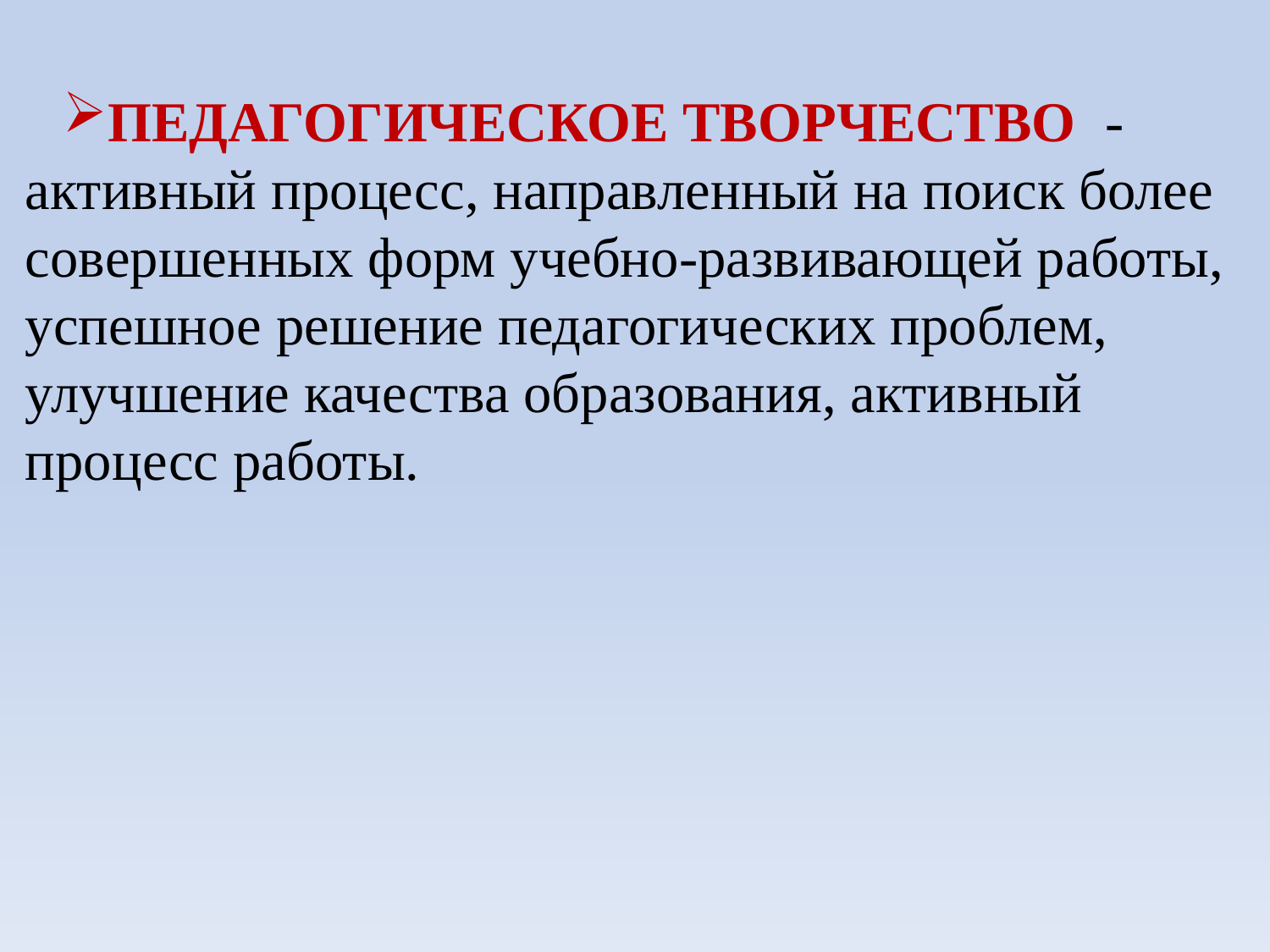

ПЕДАГОГИЧЕСКОЕ ТВОРЧЕСТВО  - активный процесс, направленный на поиск более совершенных форм учебно-развивающей работы, успешное решение педагогических проблем, улучшение качества образования, активный процесс работы.